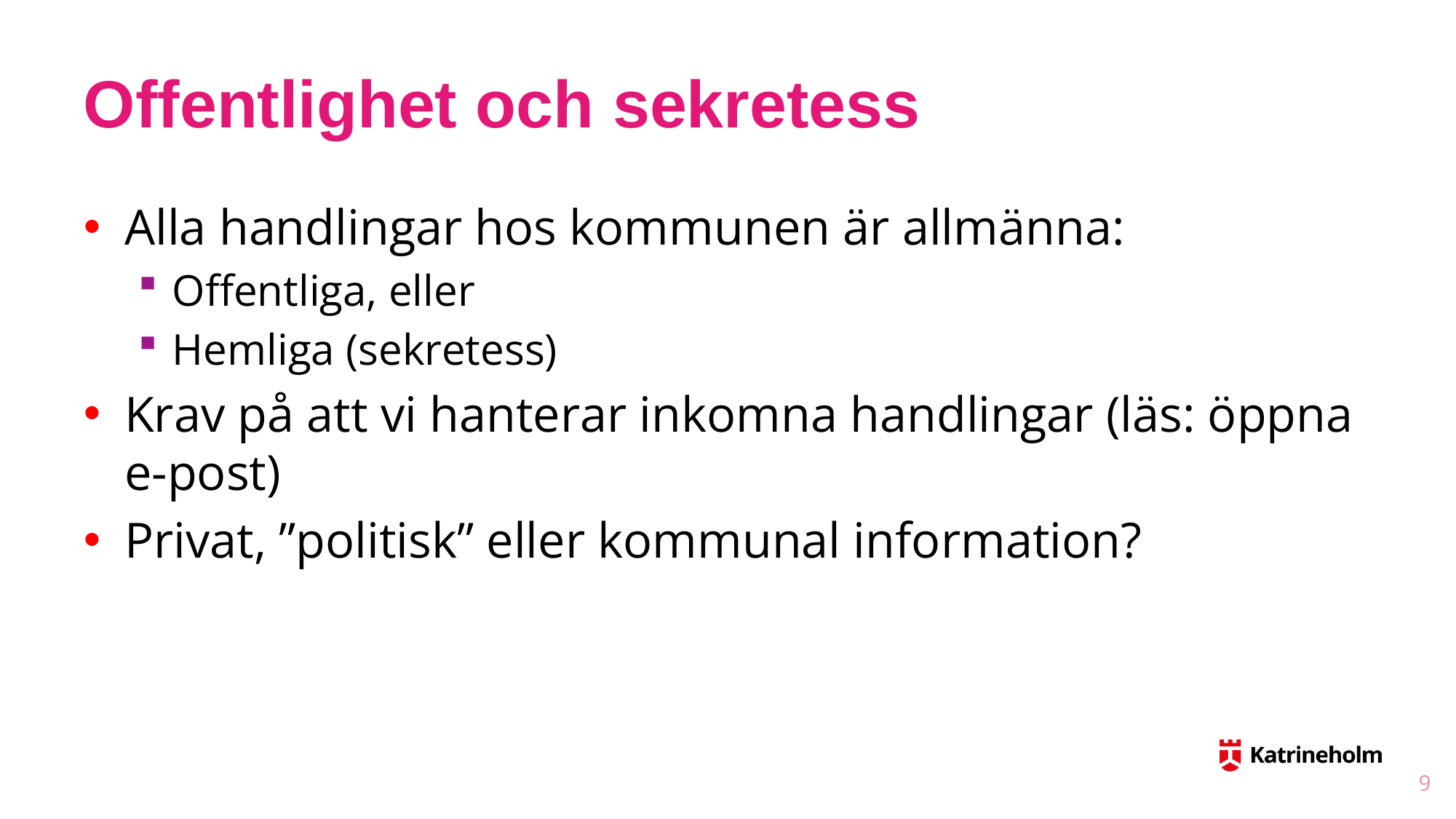

# Offentlighet och sekretess
Alla handlingar hos kommunen är allmänna:
Offentliga, eller
Hemliga (sekretess)
Krav på att vi hanterar inkomna handlingar (läs: öppna e-post)
Privat, ”politisk” eller kommunal information?
9